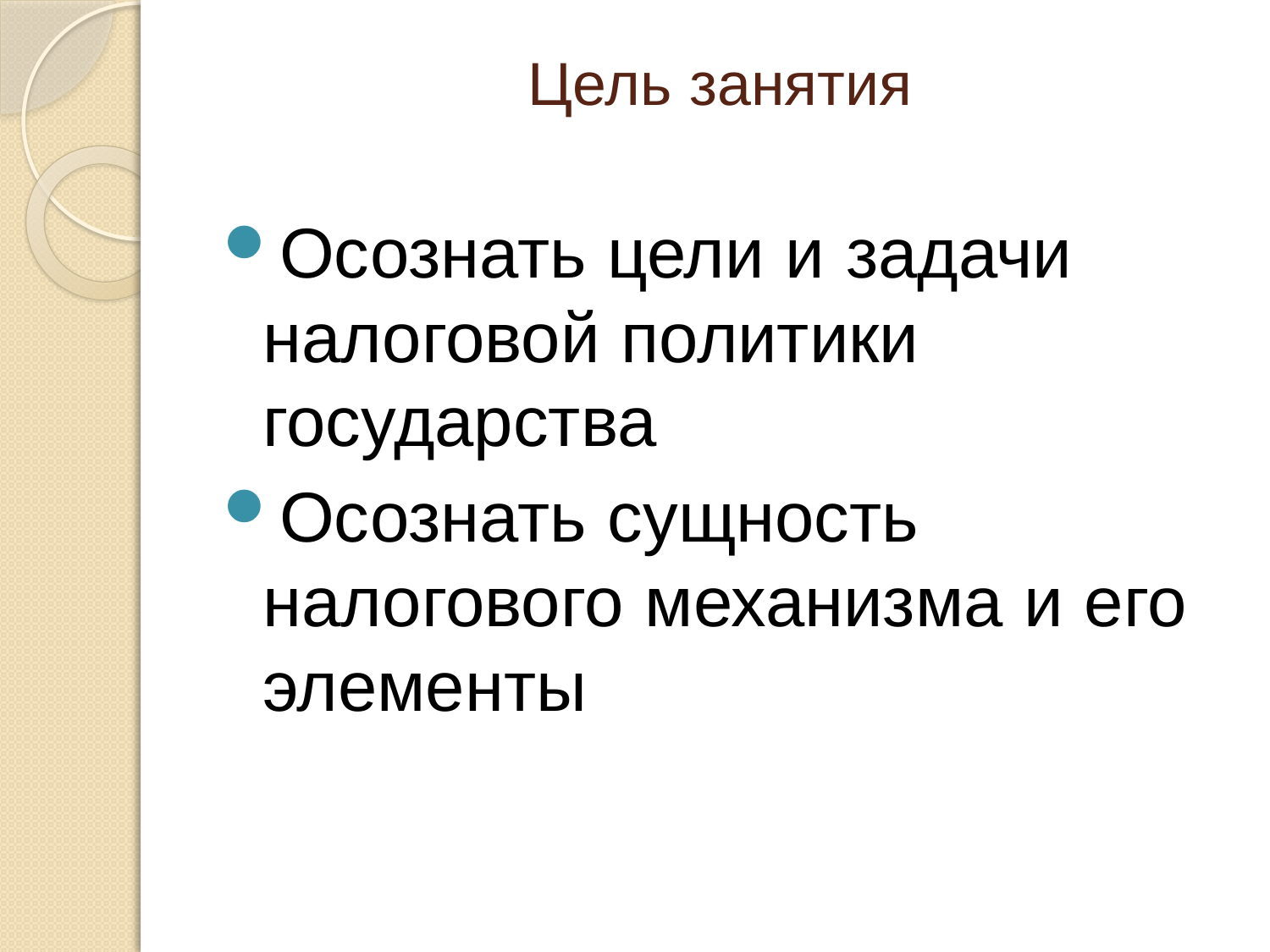

# Цель занятия
Осознать цели и задачи налоговой политики государства
Осознать сущность налогового механизма и его элементы